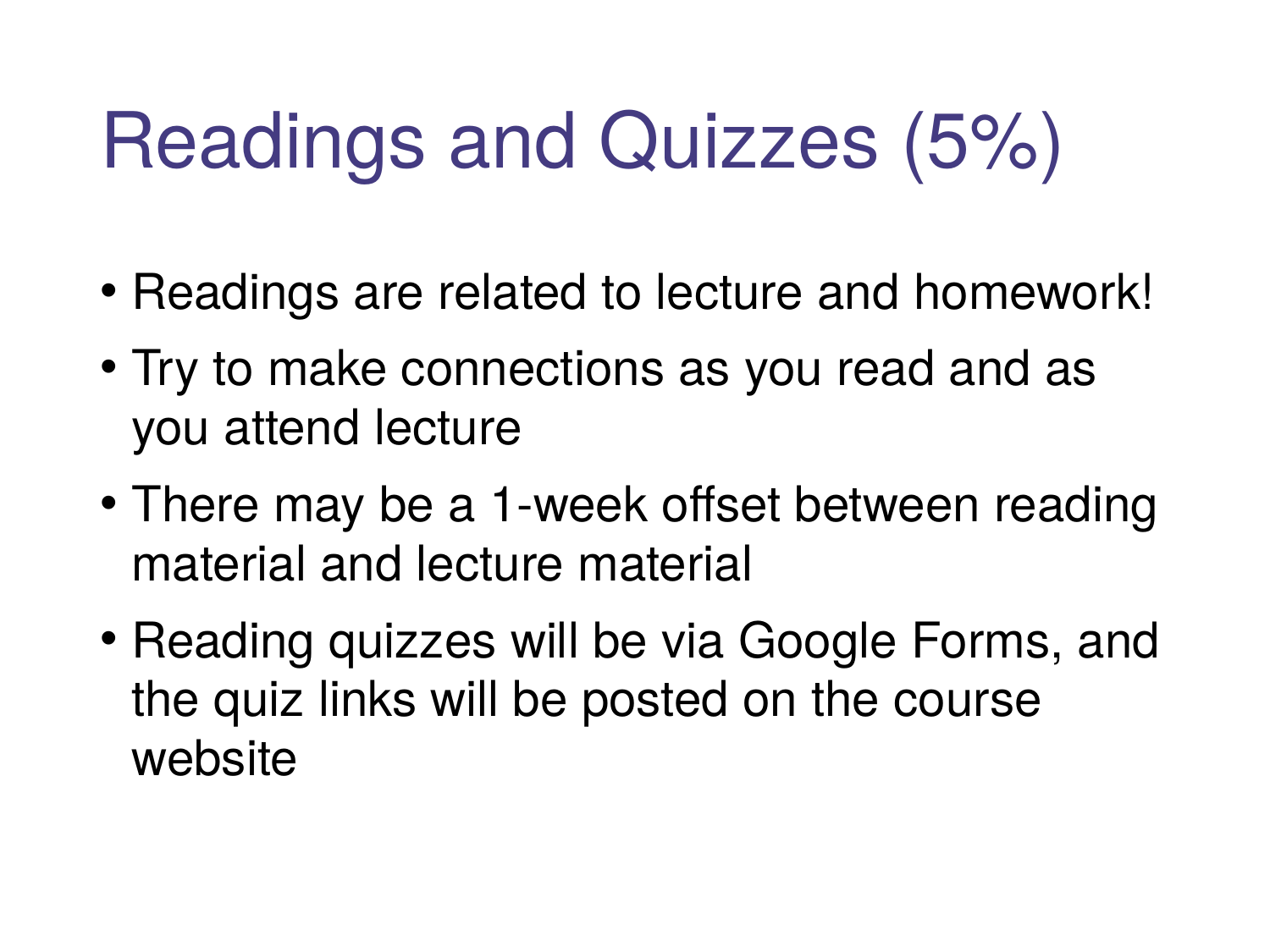

# Readings and Quizzes (5%)
Readings are related to lecture and homework!
Try to make connections as you read and as you attend lecture
There may be a 1-week offset between reading material and lecture material
Reading quizzes will be via Google Forms, and the quiz links will be posted on the course website